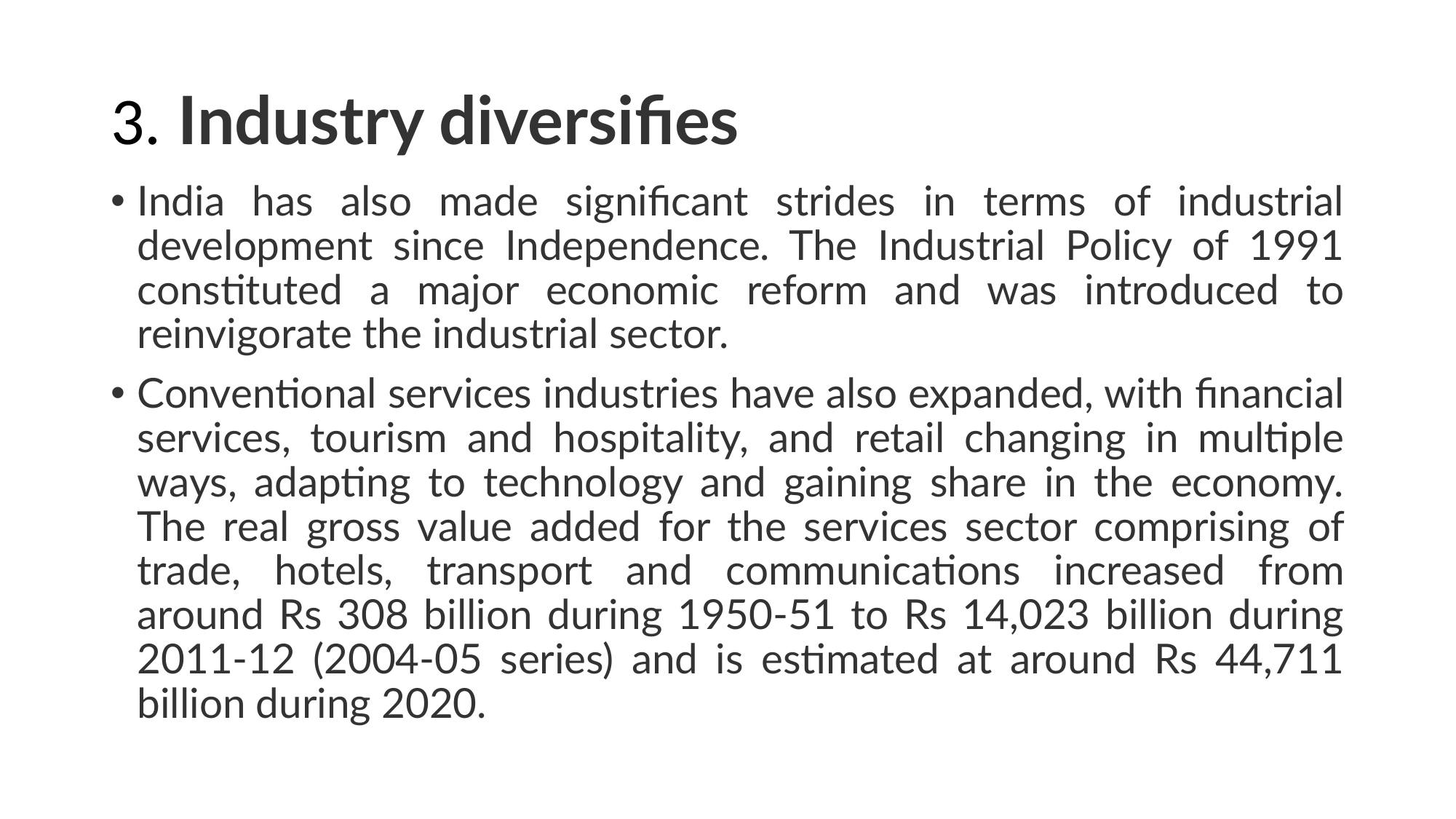

# 3. Industry diversifies
India has also made significant strides in terms of industrial development since Independence. The Industrial Policy of 1991 constituted a major economic reform and was introduced to reinvigorate the industrial sector.
Conventional services industries have also expanded, with financial services, tourism and hospitality, and retail changing in multiple ways, adapting to technology and gaining share in the economy. The real gross value added for the services sector comprising of trade, hotels, transport and communications increased from around Rs 308 billion during 1950-51 to Rs 14,023 billion during 2011-12 (2004-05 series) and is estimated at around Rs 44,711 billion during 2020.